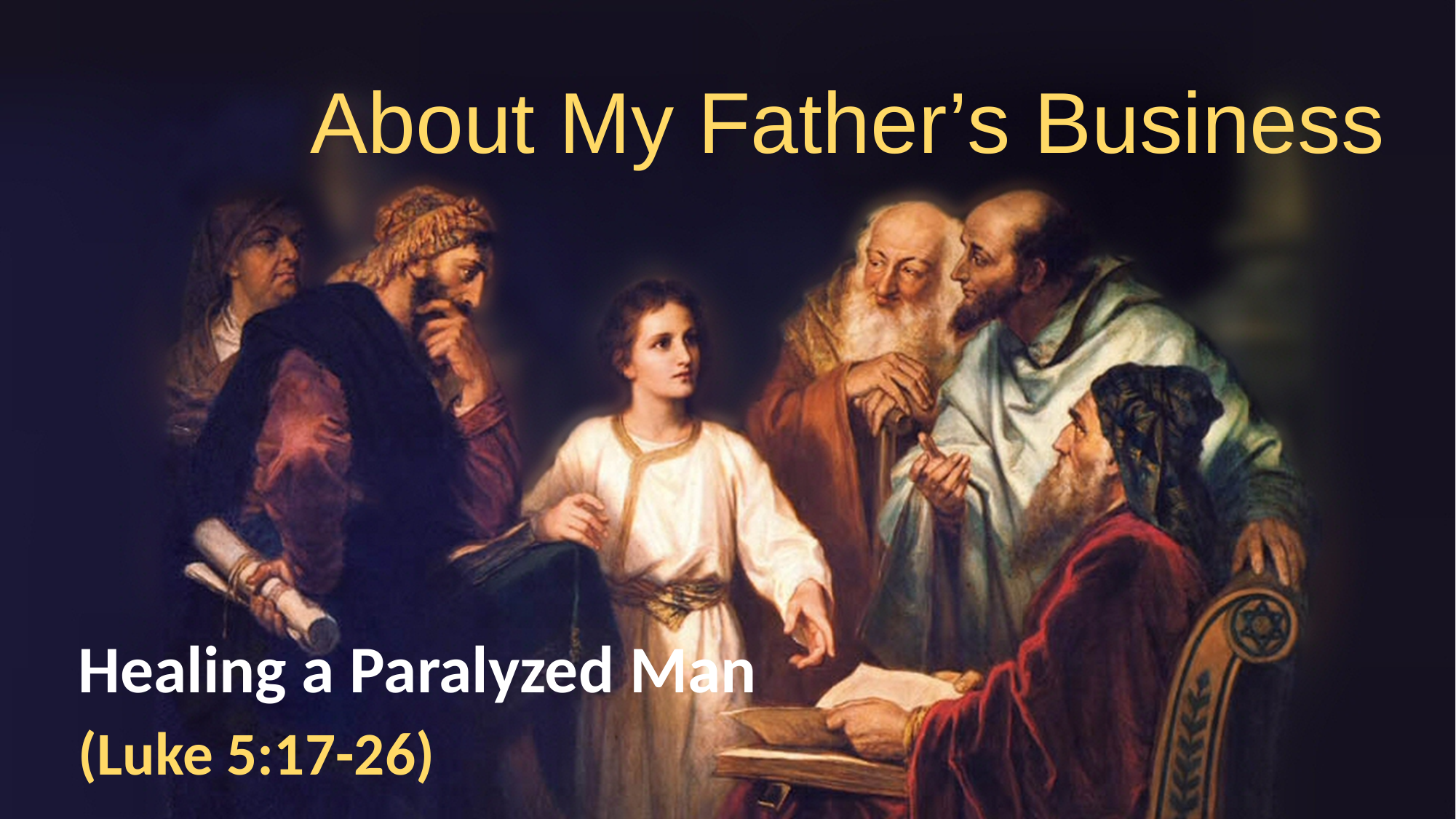

# About My Father’s Business
Healing a Paralyzed Man
(Luke 5:17-26)